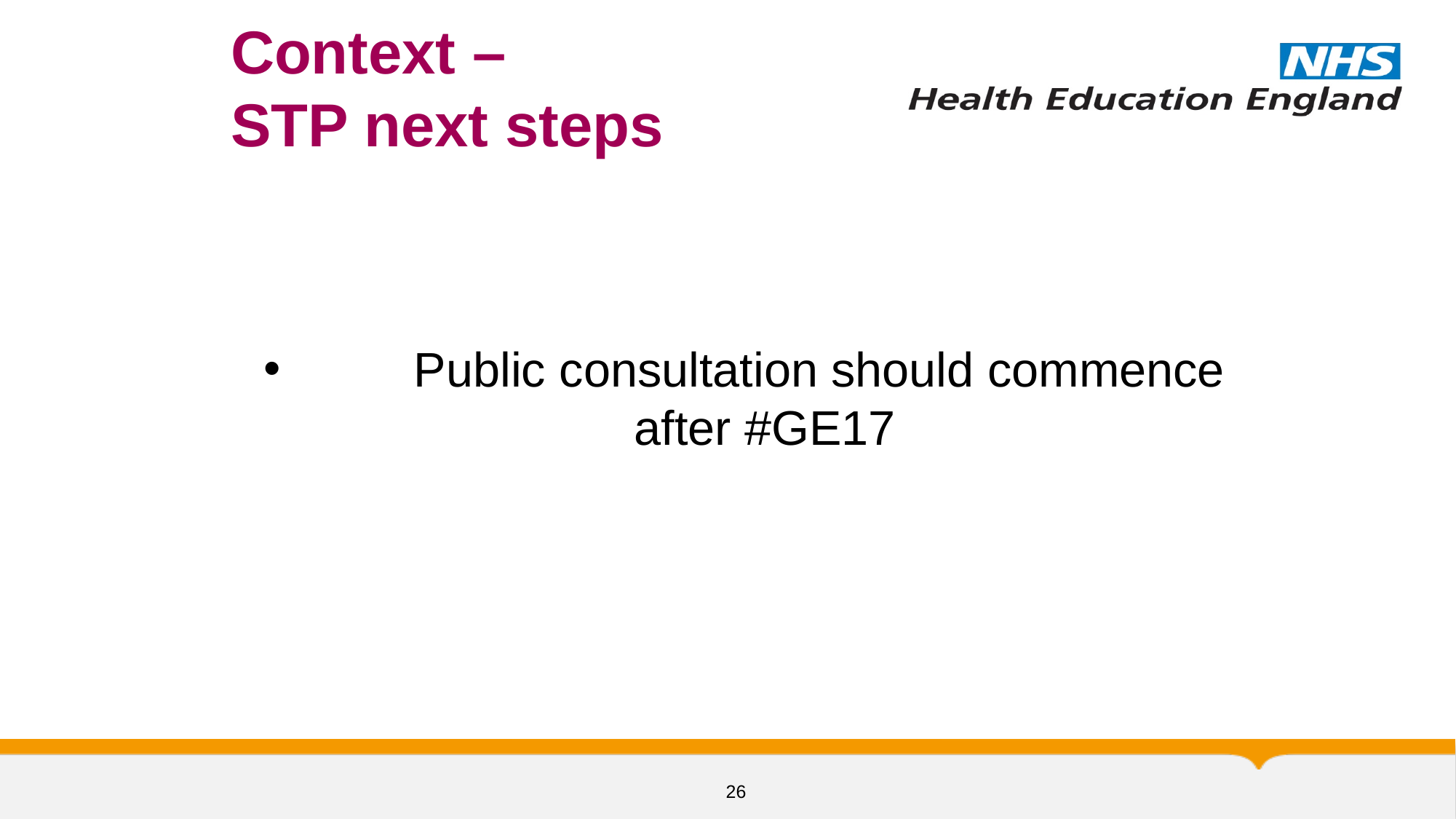

# Context – STP next steps

	Public consultation should commence after #GE17
26